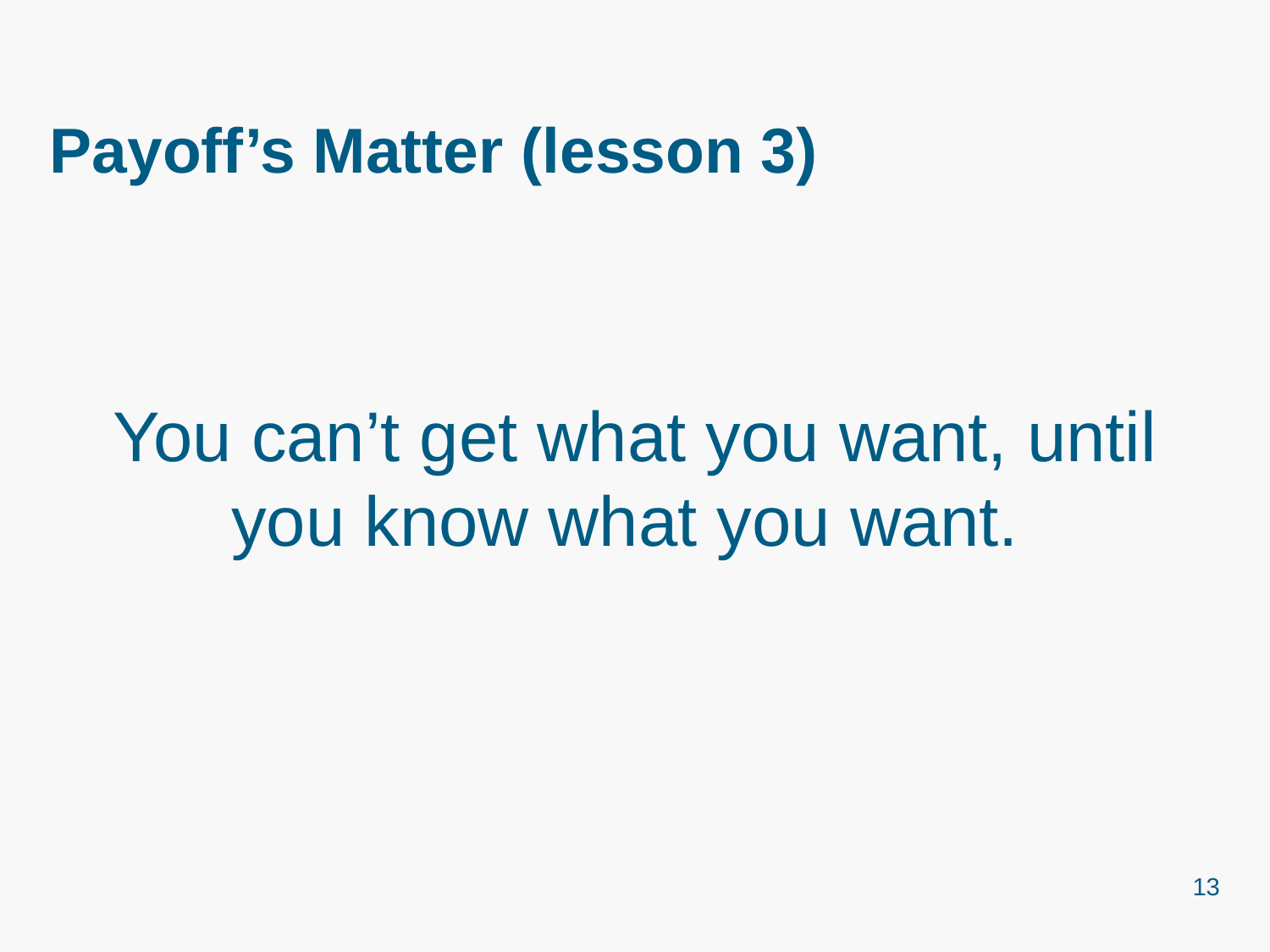

# Payoff’s Matter (lesson 3)
You can’t get what you want, until you know what you want.
13